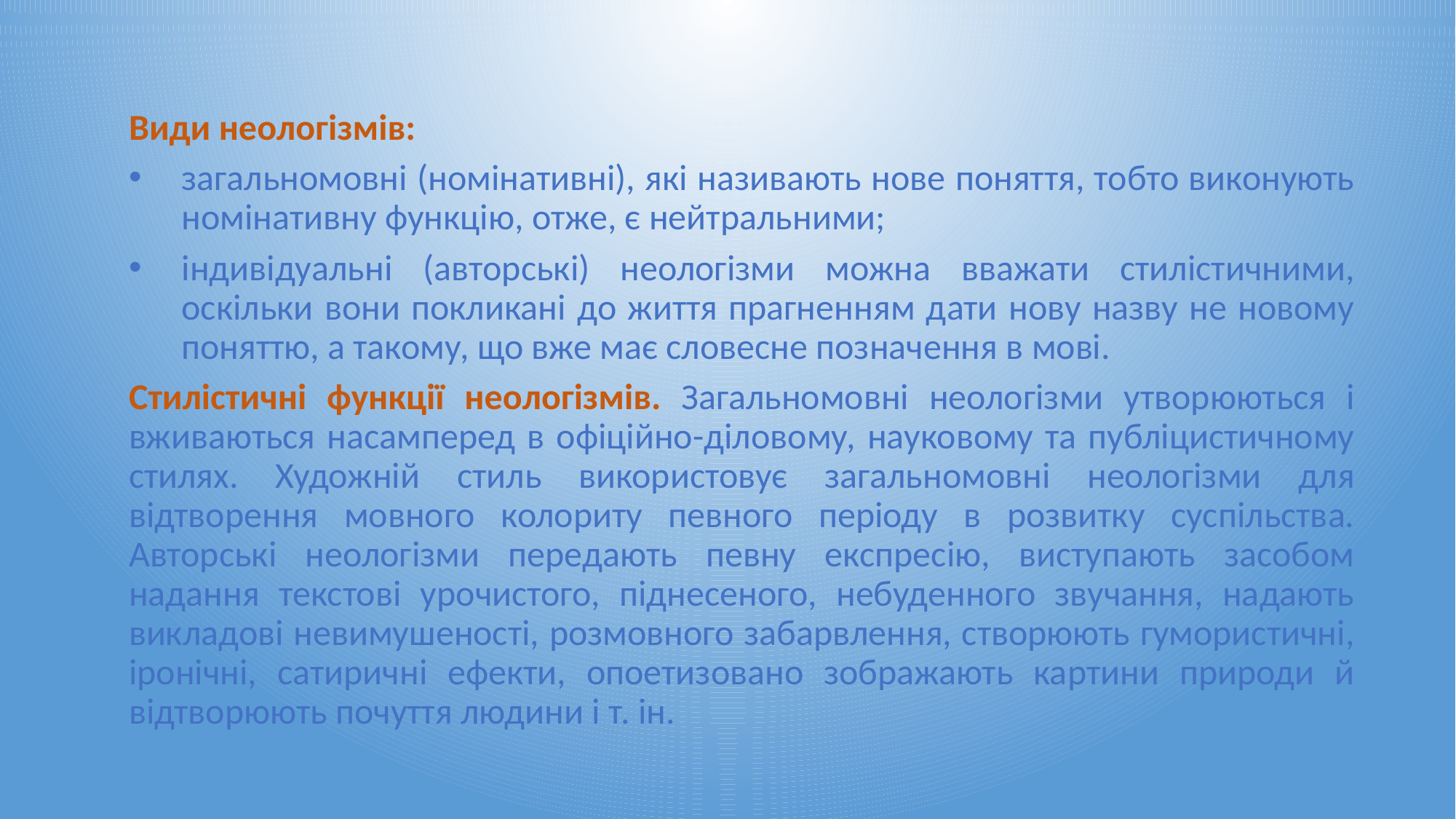

Види неологізмів:
загальномовні (номінативні), які називають нове поняття, тобто виконують номінативну функцію, отже, є нейтральними;
індивідуальні (авторські) неологізми можна вважати стилістичними, оскільки вони покликані до життя прагненням дати нову назву не новому поняттю, а такому, що вже має словесне позначення в мові.
Стилістичні функції неологізмів. Загальномовні неологізми утворюються і вживаються насамперед в офіційно-діловому, науковому та публіцистичному стилях. Художній стиль використовує загальномовні неологізми для відтворення мовного колориту певного періоду в розвитку суспільства. Авторські неологізми передають певну експресію, виступають засобом надання текстові урочистого, піднесеного, небуденного звучання, надають викладові невимушеності, розмовного забарвлення, створюють гумористичні, іронічні, сатиричні ефекти, опоетизовано зображають картини природи й відтворюють почуття людини і т. ін.